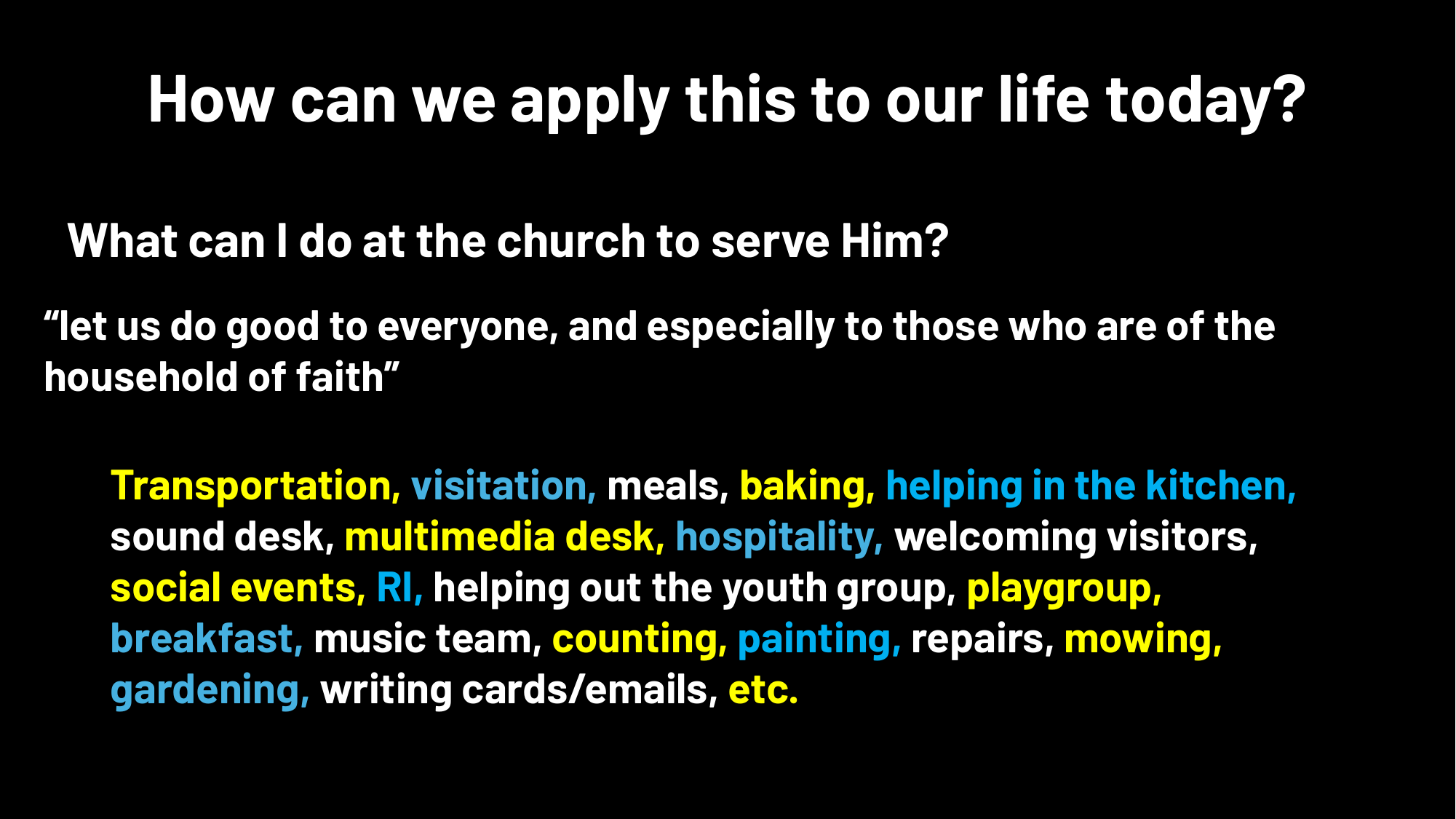

How can we apply this to our life today?
What can I do at the church to serve Him?
“let us do good to everyone, and especially to those who are of the household of faith”
Transportation, visitation, meals, baking, helping in the kitchen, sound desk, multimedia desk, hospitality, welcoming visitors, social events, RI, helping out the youth group, playgroup, breakfast, music team, counting, painting, repairs, mowing, gardening, writing cards/emails, etc.